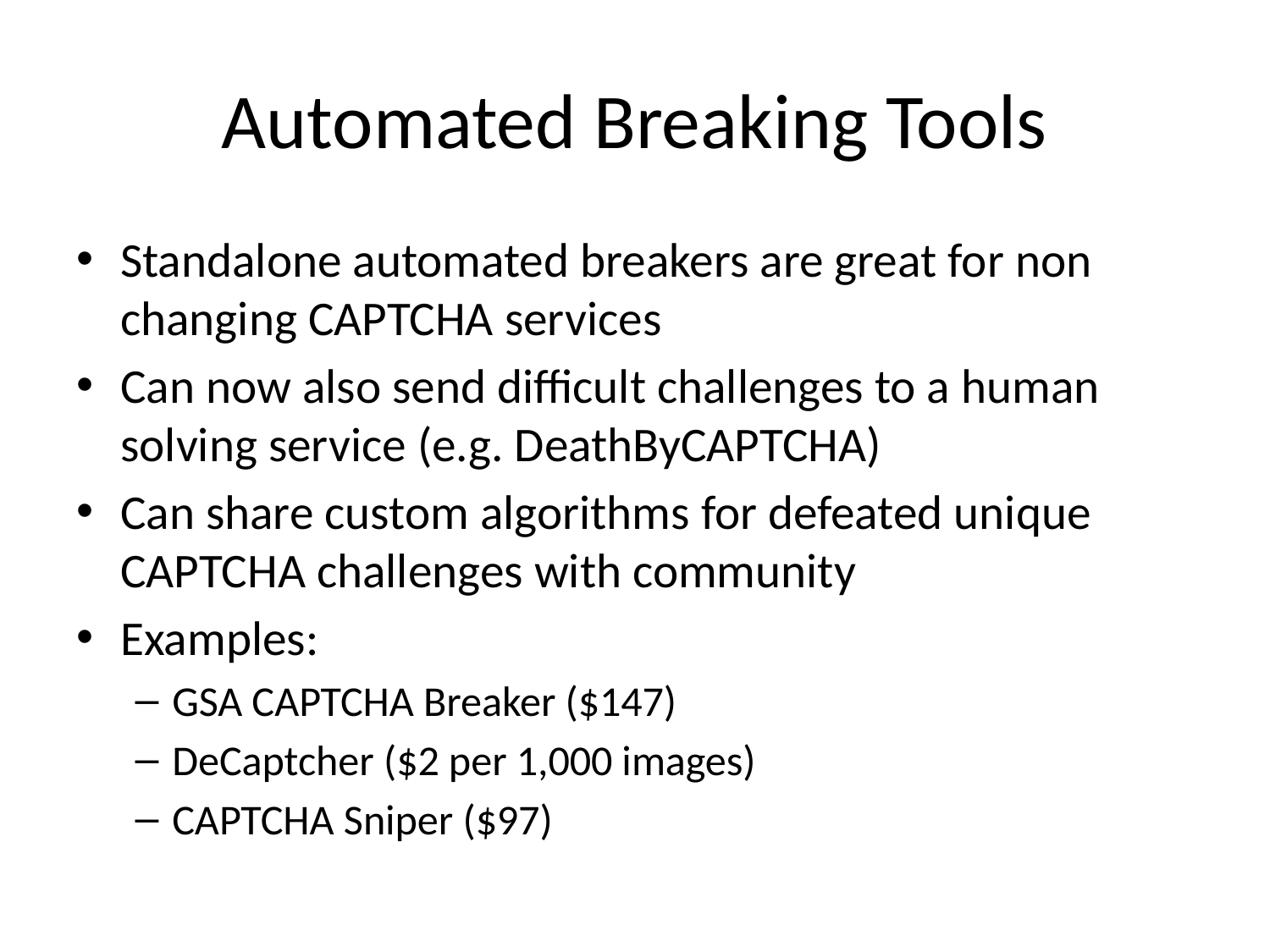

# Automated Breaking Tools
Standalone automated breakers are great for non changing CAPTCHA services
Can now also send difficult challenges to a human solving service (e.g. DeathByCAPTCHA)
Can share custom algorithms for defeated unique CAPTCHA challenges with community
Examples:
GSA CAPTCHA Breaker ($147)
DeCaptcher ($2 per 1,000 images)
CAPTCHA Sniper ($97)